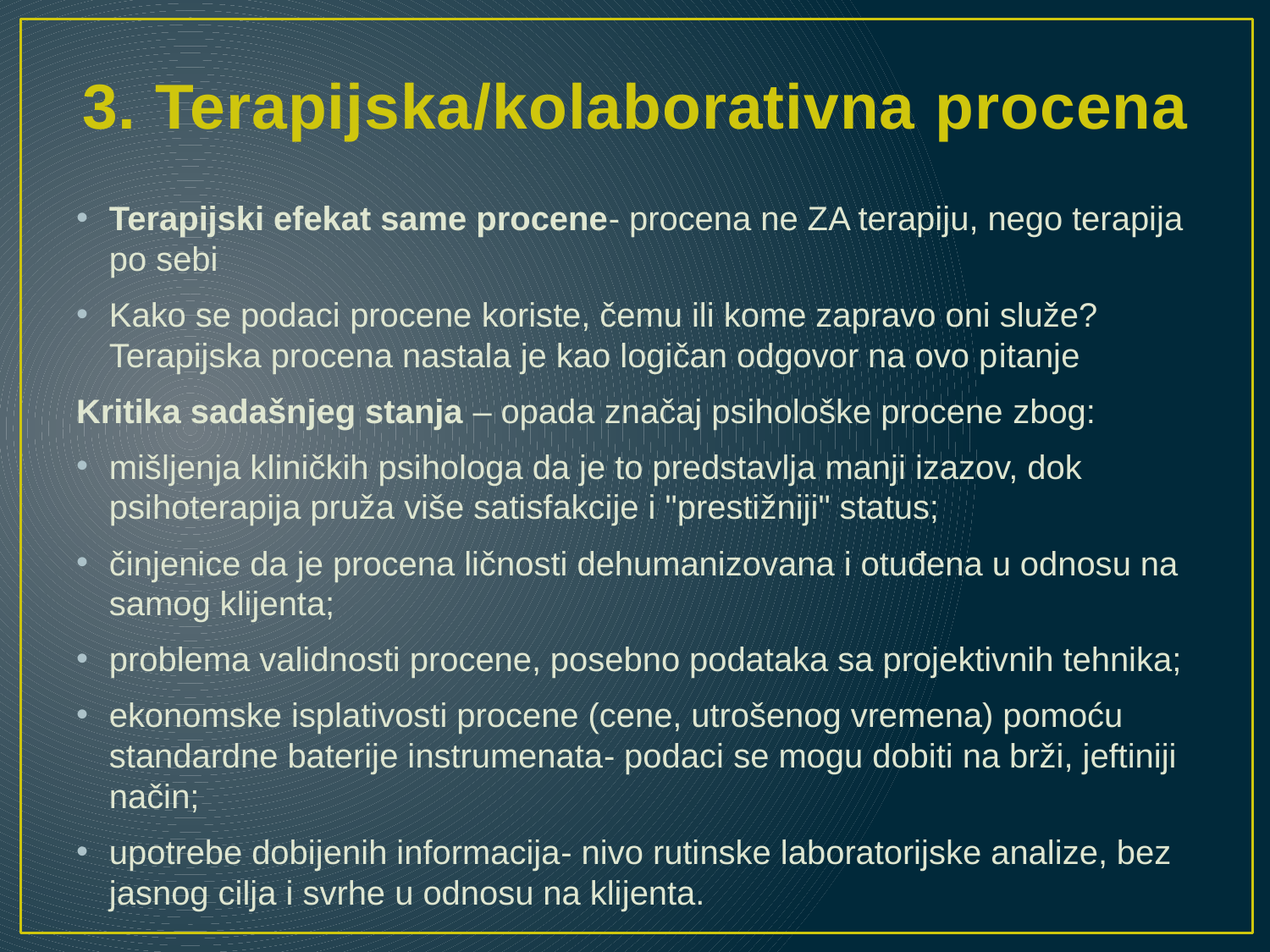

# 3. Terapijska/kolaborativna procena
Terapijski efekat same procene- procena ne ZA terapiju, nego terapija po sebi
Kako se podaci procene koriste, čemu ili kome zapravo oni služe?
Terapijska procena nastala je kao logičan odgovor na ovo pitanje
Kritika sadašnjeg stanja – opada značaj psihološke procene zbog:
mišljenja kliničkih psihologa da je to predstavlja manji izazov, dok psihoterapija pruža više satisfakcije i "prestižniji" status;
činjenice da je procena ličnosti dehumanizovana i otuđena u odnosu na samog klijenta;
problema validnosti procene, posebno podataka sa projektivnih tehnika;
ekonomske isplativosti procene (cene, utrošenog vremena) pomoću standardne baterije instrumenata- podaci se mogu dobiti na brži, jeftiniji način;
upotrebe dobijenih informacija- nivo rutinske laboratorijske analize, bez jasnog cilja i svrhe u odnosu na klijenta.